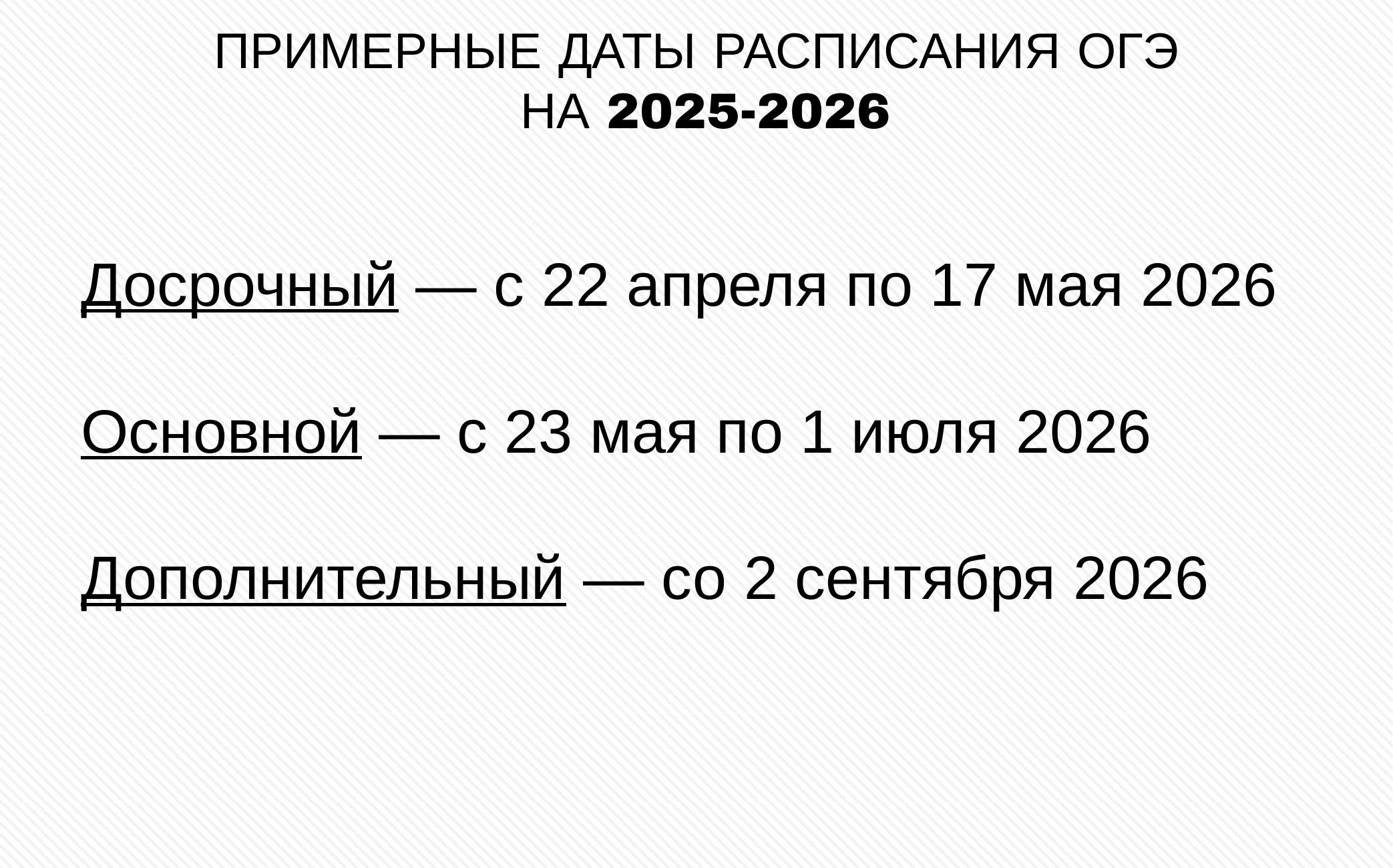

# ПРИМЕРНЫЕ ДАТЫ РАСПИСАНИЯ ОГЭ НА 2025-2026
Досрочный — с 22 апреля по 17 мая 2026

Основной — с 23 мая по 1 июля 2026

Дополнительный — со 2 сентября 2026